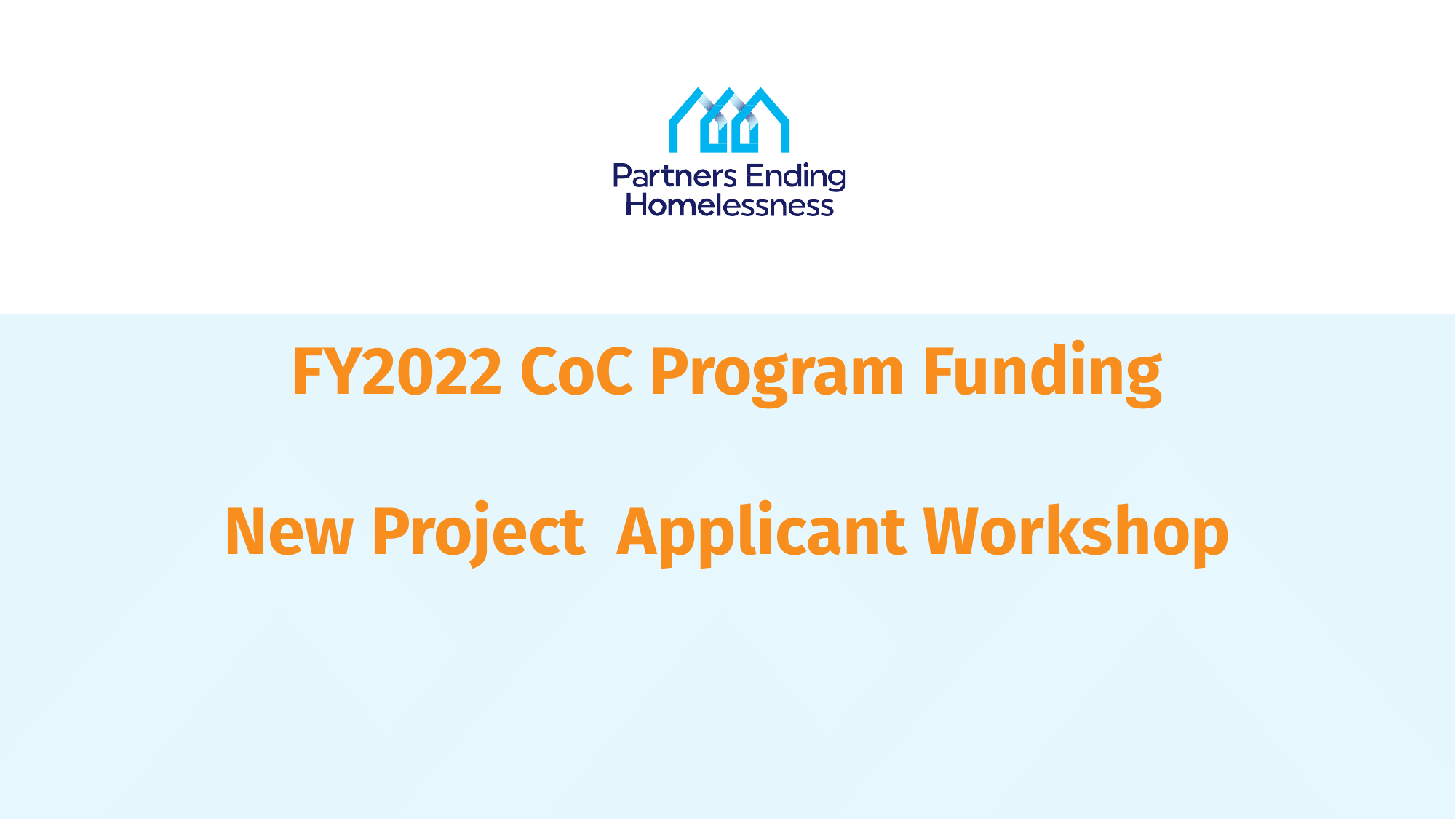

# FY2022 CoC Program Funding New Project  Applicant Workshop